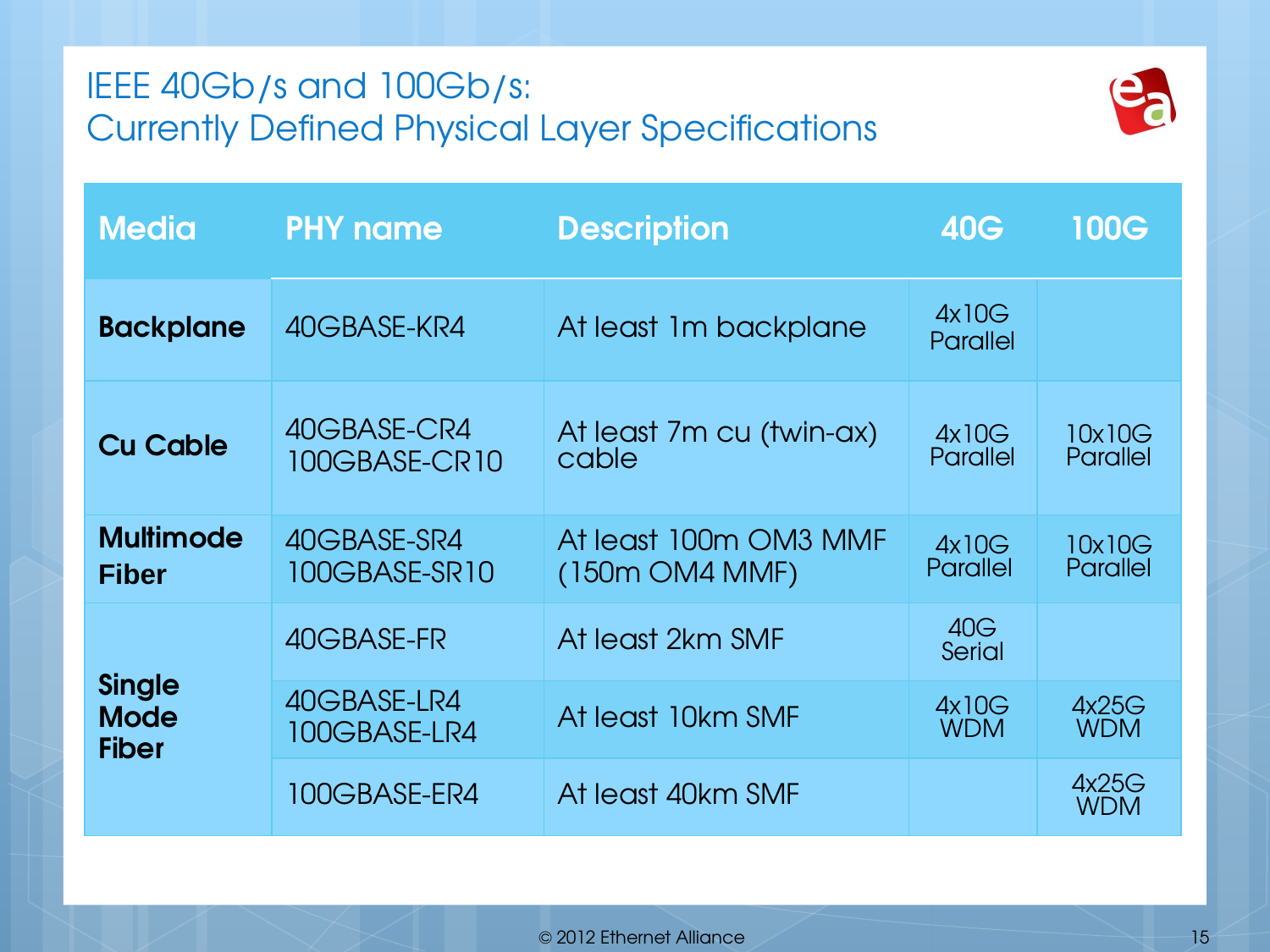

# IEEE 40Gb/s and 100Gb/s: Currently Defined Physical Layer Specifications
| Media | PHY name | Description | 40G | 100G |
| --- | --- | --- | --- | --- |
| Backplane | 40GBASE-KR4 | At least 1m backplane | 4x10G Parallel |  |
| Cu Cable | 40GBASE-CR4 100GBASE-CR10 | At least 7m cu (twin-ax) cable | 4x10G Parallel | 10x10G Parallel |
| Multimode Fiber | 40GBASE-SR4 100GBASE-SR10 | At least 100m OM3 MMF (150m OM4 MMF) | 4x10G Parallel | 10x10G Parallel |
| Single Mode Fiber | 40GBASE-FR | At least 2km SMF | 40G Serial |  |
|  | 40GBASE-LR4 100GBASE-LR4 | At least 10km SMF | 4x10G WDM | 4x25G WDM |
|  | 100GBASE-ER4 | At least 40km SMF |  | 4x25G WDM |